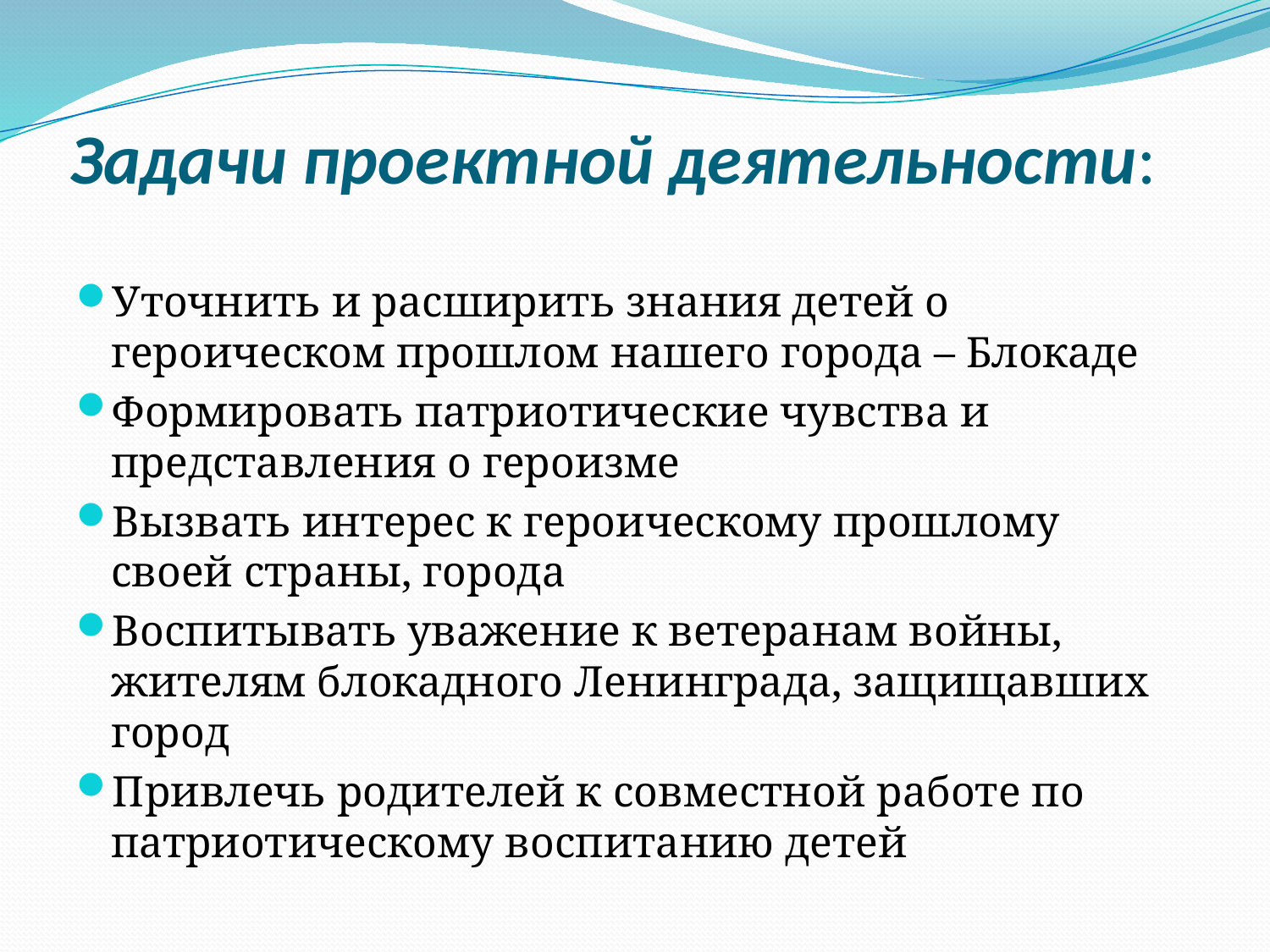

# Задачи проектной деятельности:
Уточнить и расширить знания детей о героическом прошлом нашего города – Блокаде
Формировать патриотические чувства и представления о героизме
Вызвать интерес к героическому прошлому своей страны, города
Воспитывать уважение к ветеранам войны, жителям блокадного Ленинграда, защищавших город
Привлечь родителей к совместной работе по патриотическому воспитанию детей